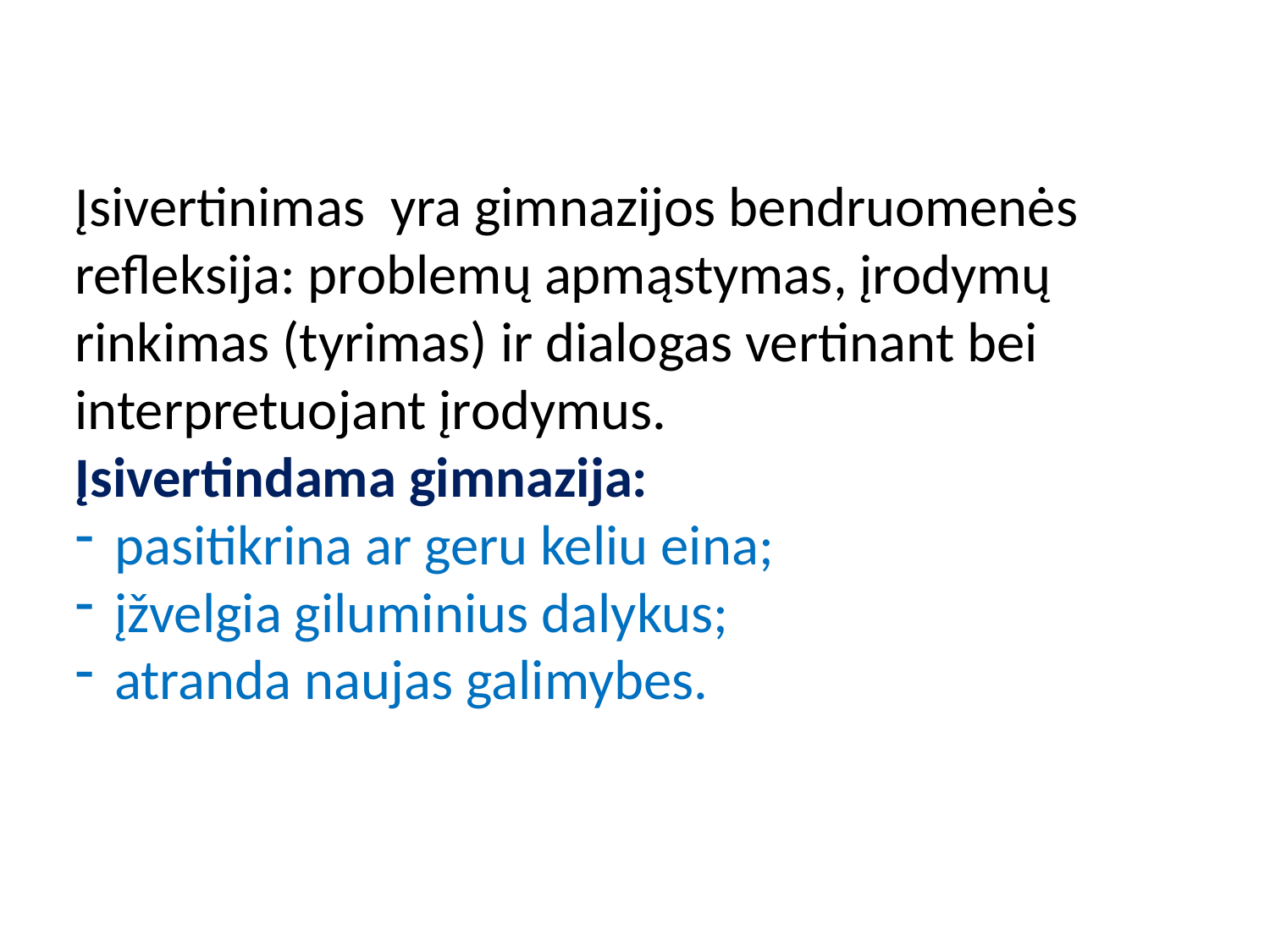

Įsivertinimas  yra gimnazijos bendruomenės refleksija: problemų apmąstymas, įrodymų rinkimas (tyrimas) ir dialogas vertinant bei interpretuojant įrodymus.
Įsivertindama gimnazija:
pasitikrina ar geru keliu eina;
įžvelgia giluminius dalykus;
atranda naujas galimybes.